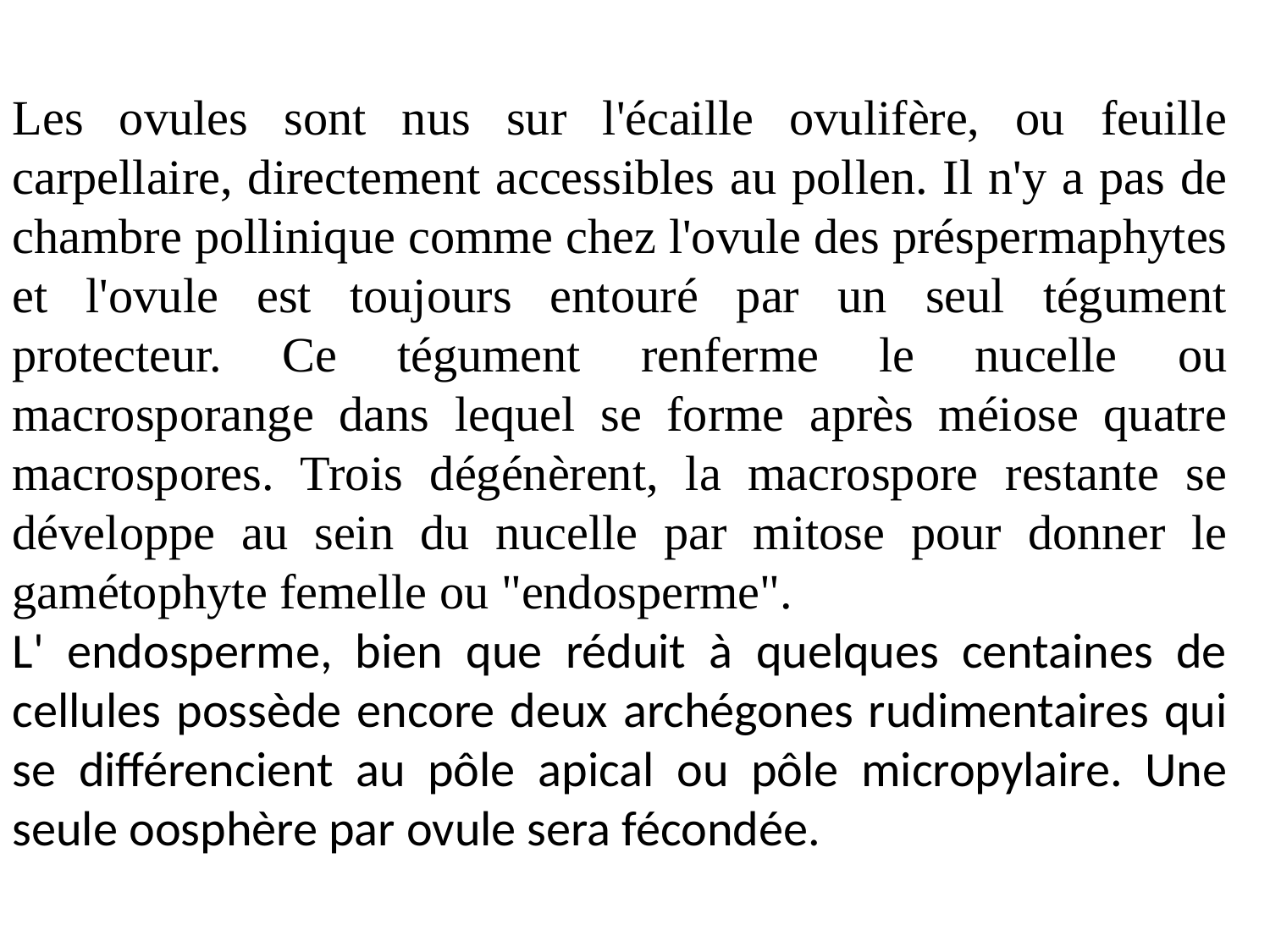

Les ovules sont nus sur l'écaille ovulifère, ou feuille carpellaire, directement accessibles au pollen. Il n'y a pas de chambre pollinique comme chez l'ovule des préspermaphytes et l'ovule est toujours entouré par un seul tégument protecteur. Ce tégument renferme le nucelle ou macrosporange dans lequel se forme après méiose quatre macrospores. Trois dégénèrent, la macrospore restante se développe au sein du nucelle par mitose pour donner le gamétophyte femelle ou "endosperme".
L' endosperme, bien que réduit à quelques centaines de cellules possède encore deux archégones rudimentaires qui se différencient au pôle apical ou pôle micropylaire. Une seule oosphère par ovule sera fécondée.